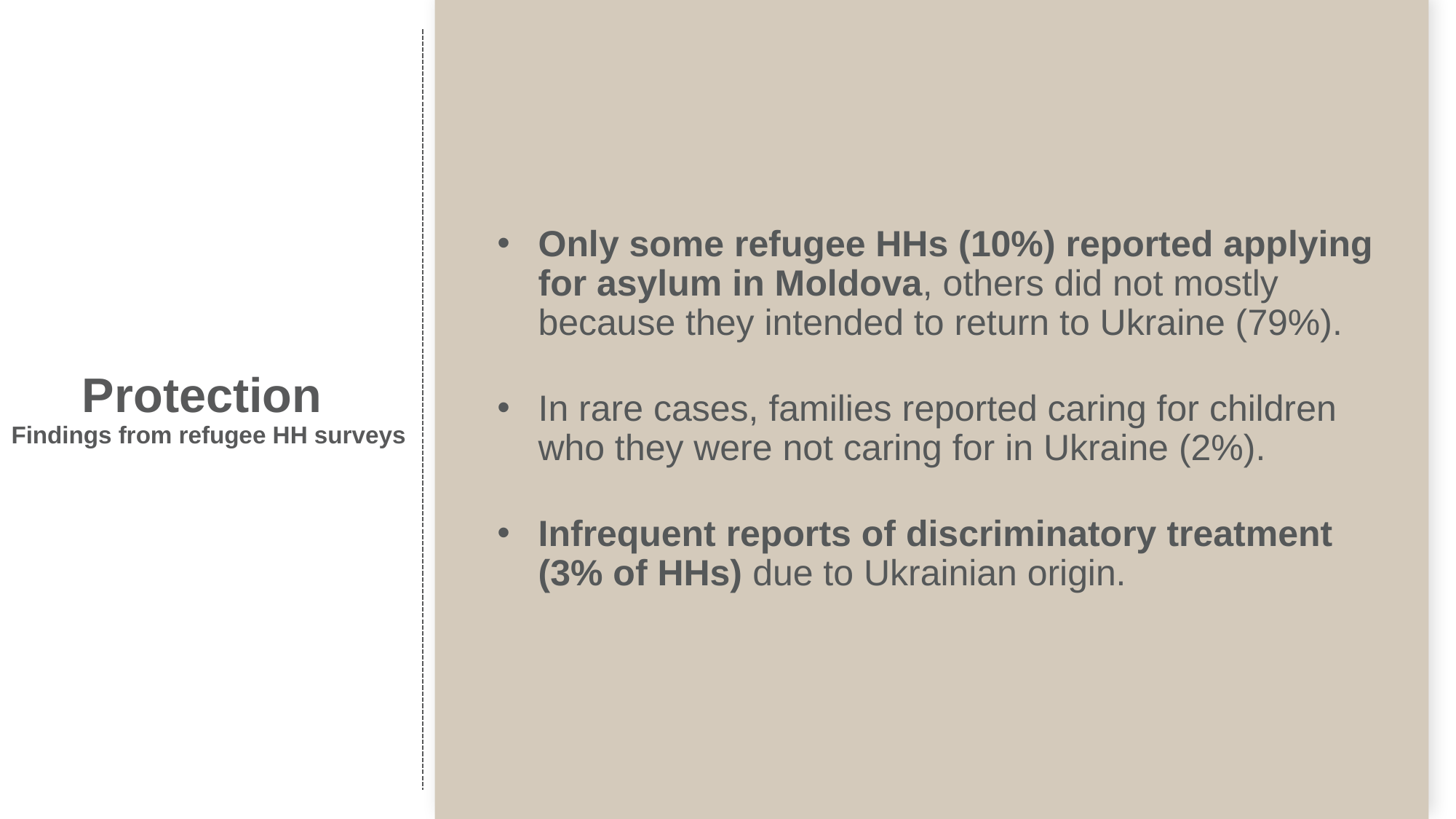

Only some refugee HHs (10%) reported applying for asylum in Moldova, others did not mostly because they intended to return to Ukraine (79%).

In rare cases, families reported caring for children who they were not caring for in Ukraine (2%).

Infrequent reports of discriminatory treatment (3% of HHs) due to Ukrainian origin.
# Protection Findings from refugee HH surveys